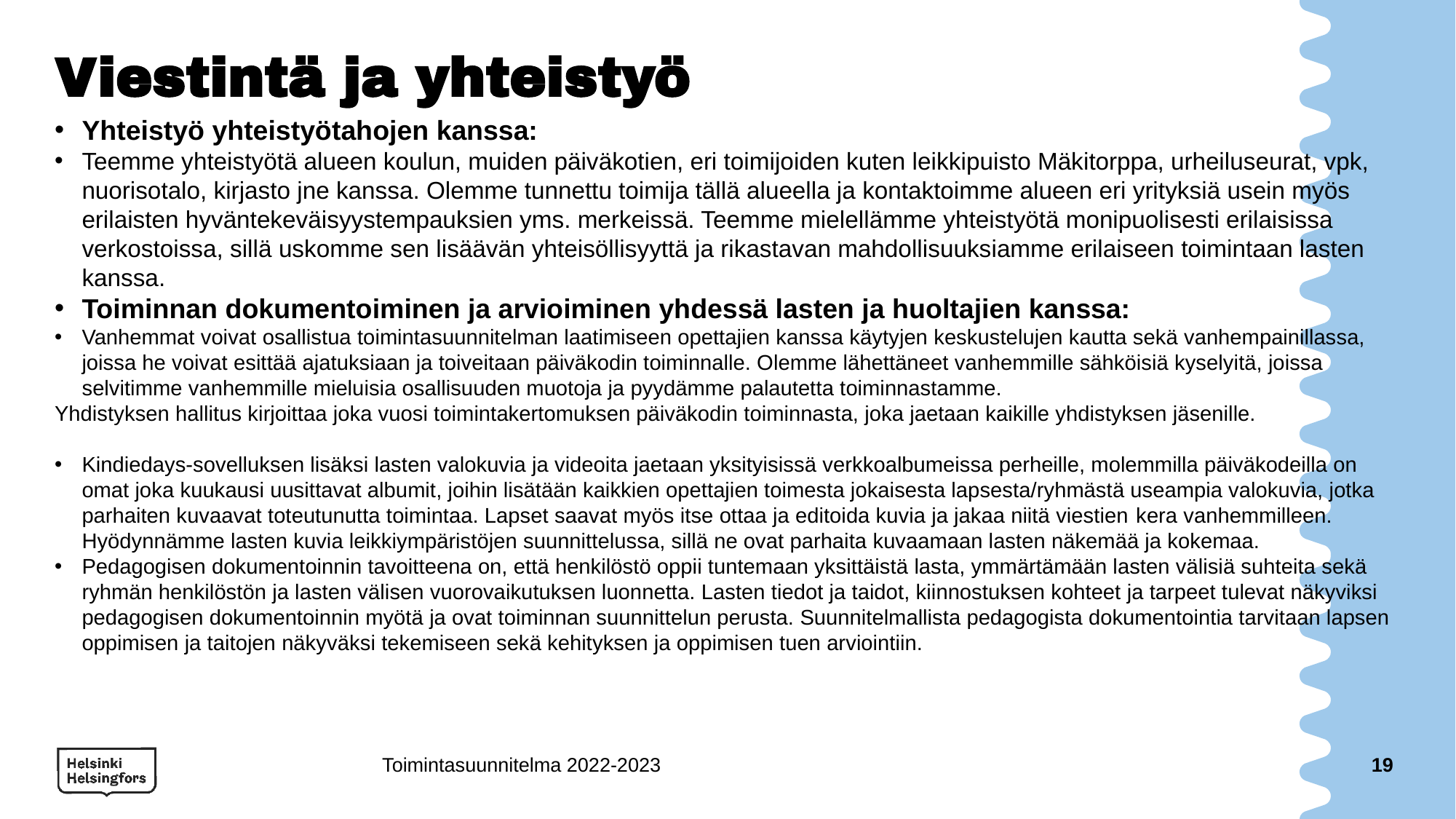

# Viestintä ja yhteistyö

Yhteistyö yhteistyötahojen kanssa:
Teemme yhteistyötä alueen koulun, muiden päiväkotien, eri toimijoiden kuten leikkipuisto Mäkitorppa, urheiluseurat, vpk, nuorisotalo, kirjasto jne kanssa. Olemme tunnettu toimija tällä alueella ja kontaktoimme alueen eri yrityksiä usein myös erilaisten hyväntekeväisyystempauksien yms. merkeissä. Teemme mielellämme yhteistyötä monipuolisesti erilaisissa verkostoissa, sillä uskomme sen lisäävän yhteisöllisyyttä ja rikastavan mahdollisuuksiamme erilaiseen toimintaan lasten kanssa.
Toiminnan dokumentoiminen ja arvioiminen yhdessä lasten ja huoltajien kanssa:
Vanhemmat voivat osallistua toimintasuunnitelman laatimiseen opettajien kanssa käytyjen keskustelujen kautta sekä vanhempainillassa, joissa he voivat esittää ajatuksiaan ja toiveitaan päiväkodin toiminnalle. Olemme lähettäneet vanhemmille sähköisiä kyselyitä, joissa selvitimme vanhemmille mieluisia osallisuuden muotoja ja pyydämme palautetta toiminnastamme.
Yhdistyksen hallitus kirjoittaa joka vuosi toimintakertomuksen päiväkodin toiminnasta, joka jaetaan kaikille yhdistyksen jäsenille.

Kindiedays-sovelluksen lisäksi lasten valokuvia ja videoita jaetaan yksityisissä verkkoalbumeissa perheille, molemmilla päiväkodeilla on omat joka kuukausi uusittavat albumit, joihin lisätään kaikkien opettajien toimesta jokaisesta lapsesta/ryhmästä useampia valokuvia, jotka parhaiten kuvaavat toteutunutta toimintaa. Lapset saavat myös itse ottaa ja editoida kuvia ja jakaa niitä viestien kera vanhemmilleen. Hyödynnämme lasten kuvia leikkiympäristöjen suunnittelussa, sillä ne ovat parhaita kuvaamaan lasten näkemää ja kokemaa.
Pedagogisen dokumentoinnin tavoitteena on, että henkilöstö oppii tuntemaan yksittäistä lasta, ymmärtämään lasten välisiä suhteita sekä ryhmän henkilöstön ja lasten välisen vuorovaikutuksen luonnetta. Lasten tiedot ja taidot, kiinnostuksen kohteet ja tarpeet tulevat näkyviksi pedagogisen dokumentoinnin myötä ja ovat toiminnan suunnittelun perusta. Suunnitelmallista pedagogista dokumentointia tarvitaan lapsen oppimisen ja taitojen näkyväksi tekemiseen sekä kehityksen ja oppimisen tuen arviointiin.

Toimintasuunnitelma 2022-2023
19